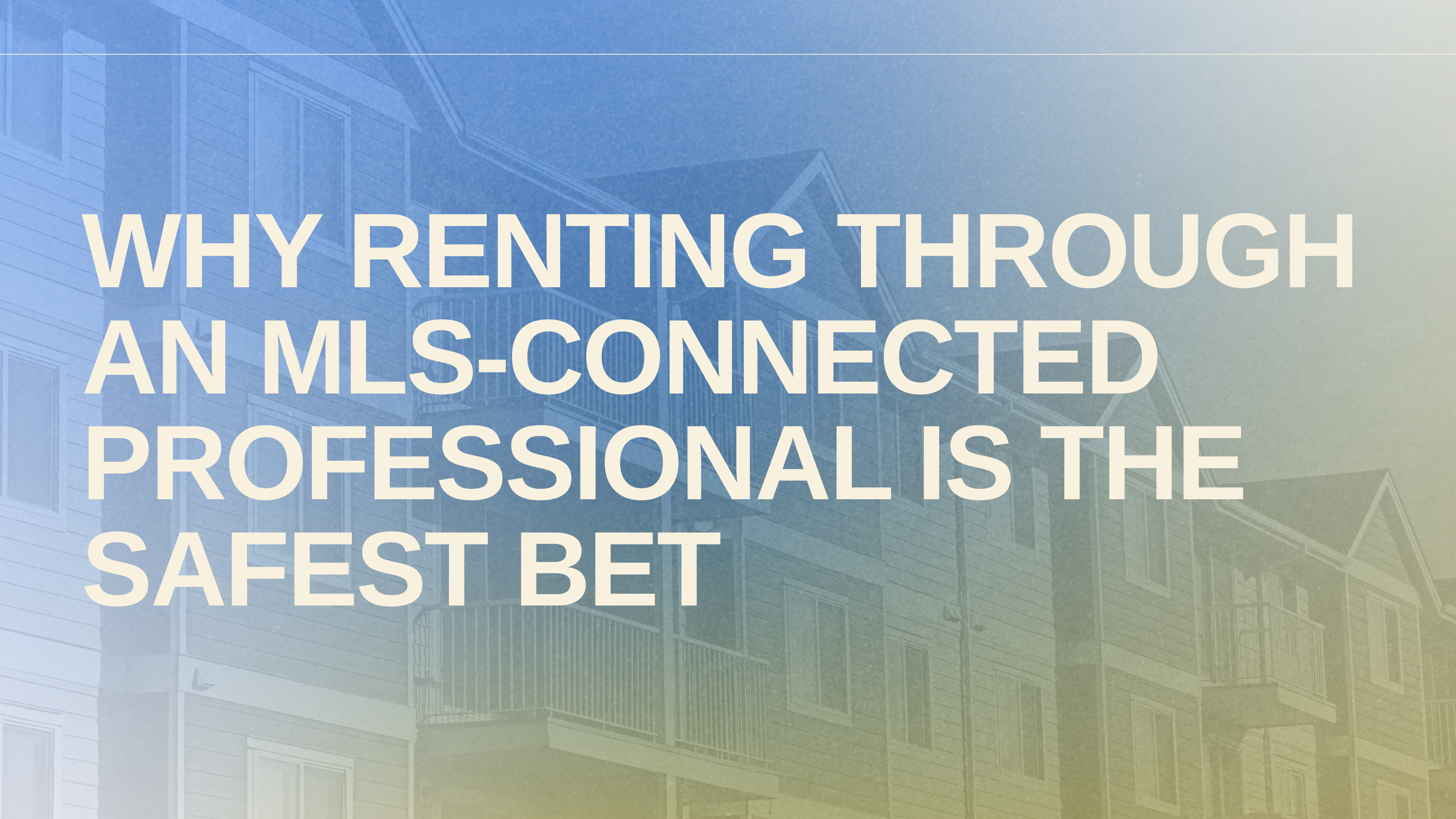

WHY RENTING THROUGH AN MLS-CONNECTED PROFESSIONAL IS THE SAFEST BET